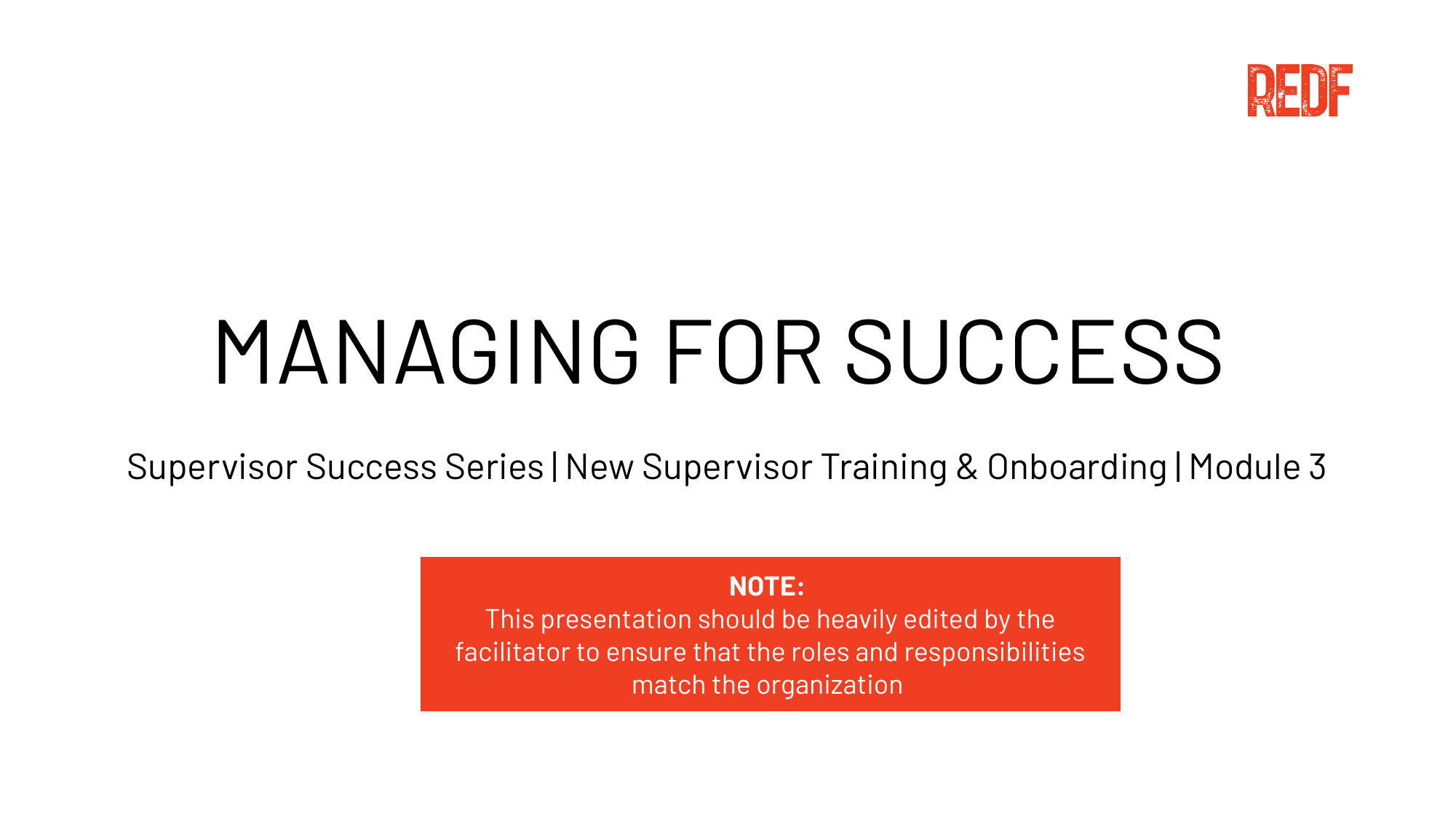

# MANAGING FOR SUCCESS
Supervisor Success Series | New Supervisor Training & Onboarding | Module 3
NOTE:
This presentation should be heavily edited by the facilitator to ensure that the roles and responsibilities match the organization